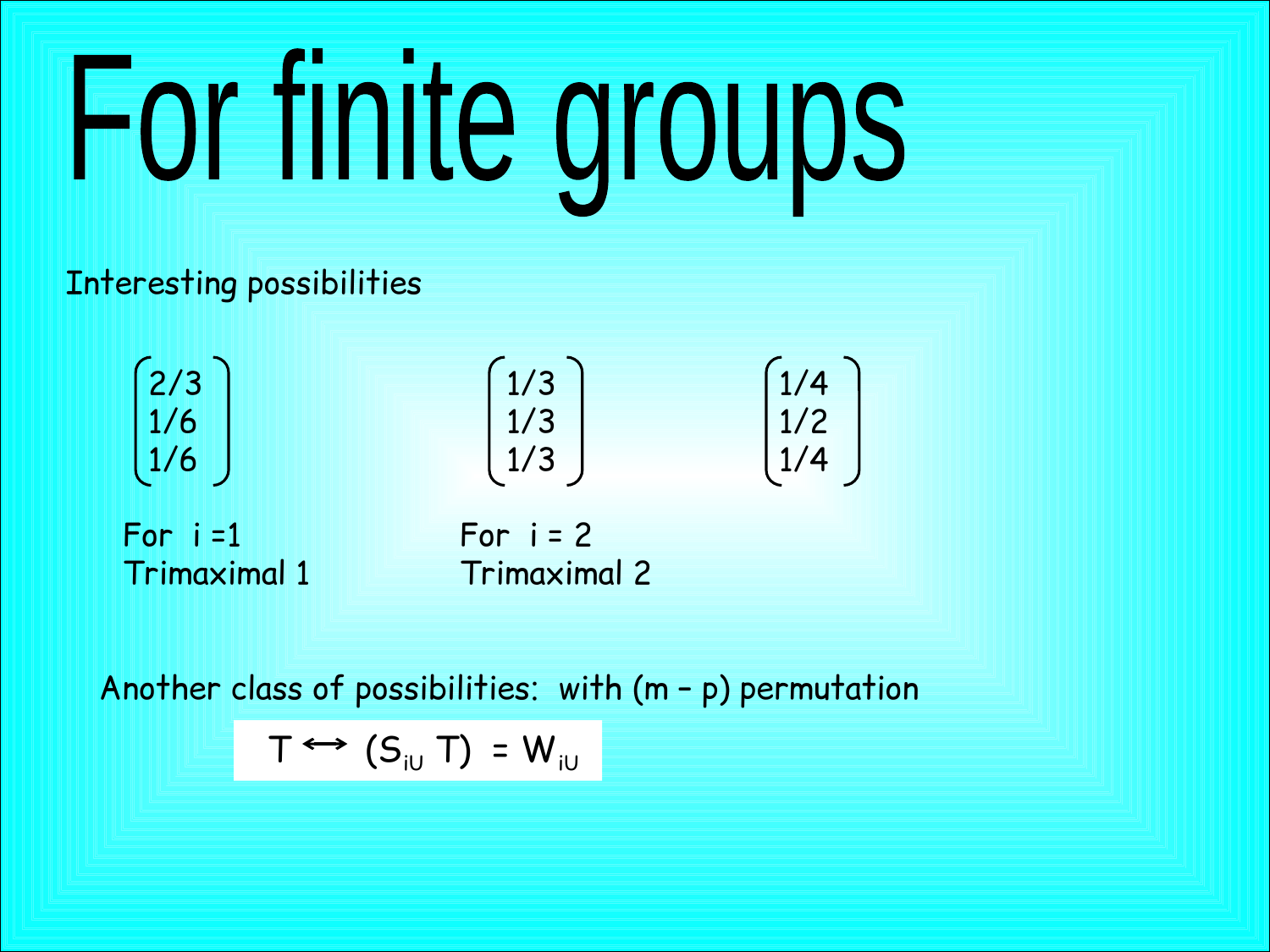

For finite groups

Interesting possibilities
2/3
1/6
1/6

1/3
1/3
1/3
1/4
1/2
1/4

For  i =1
Trimaximal 1
For  i = 2
Trimaximal 2
Another class of possibilities:  with (m – p) permutation
  T       (SiU T)  = WiU